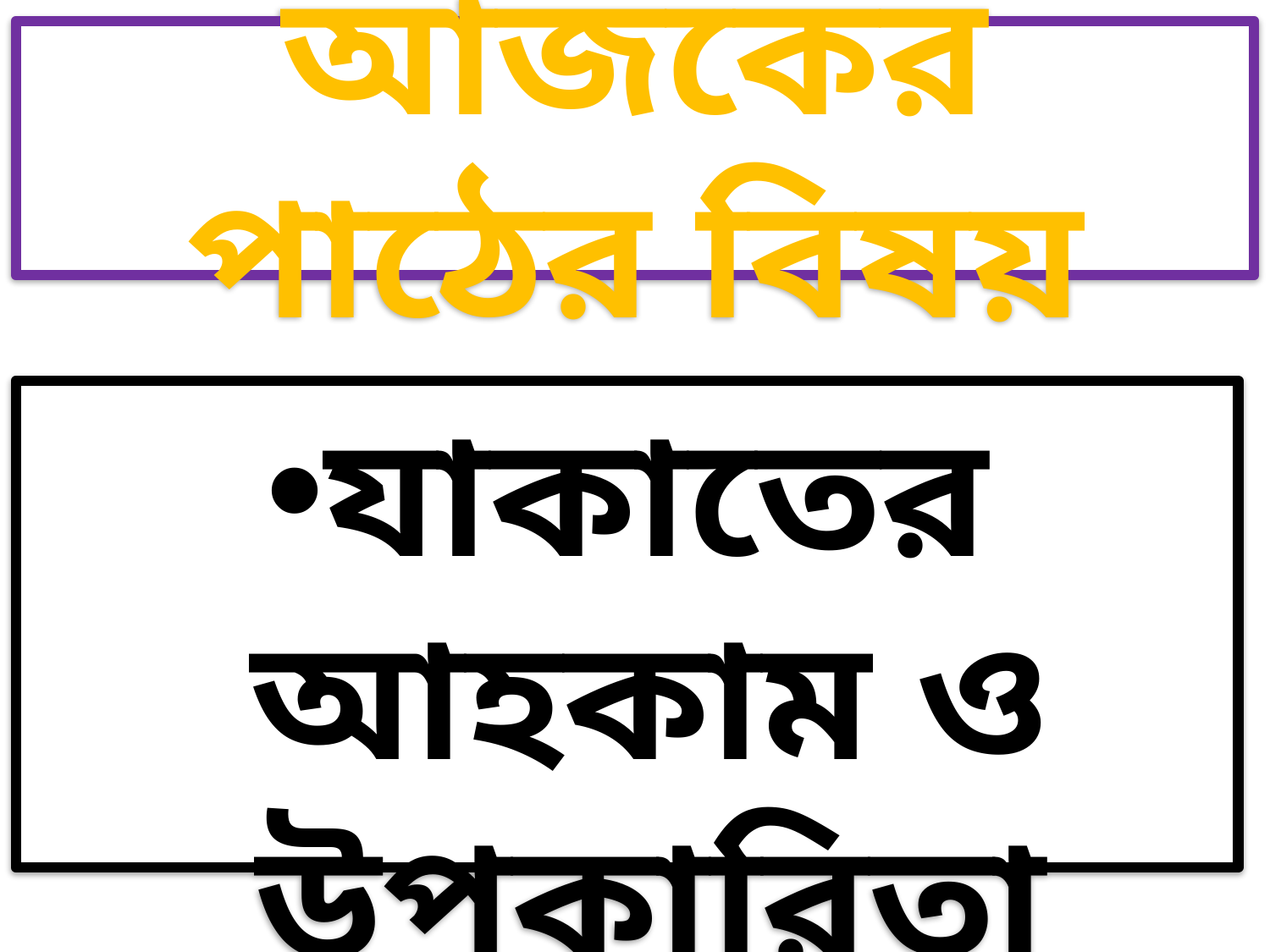

# আজকের পাঠের বিষয়
যাকাতের আহকাম ও উপকারিতা